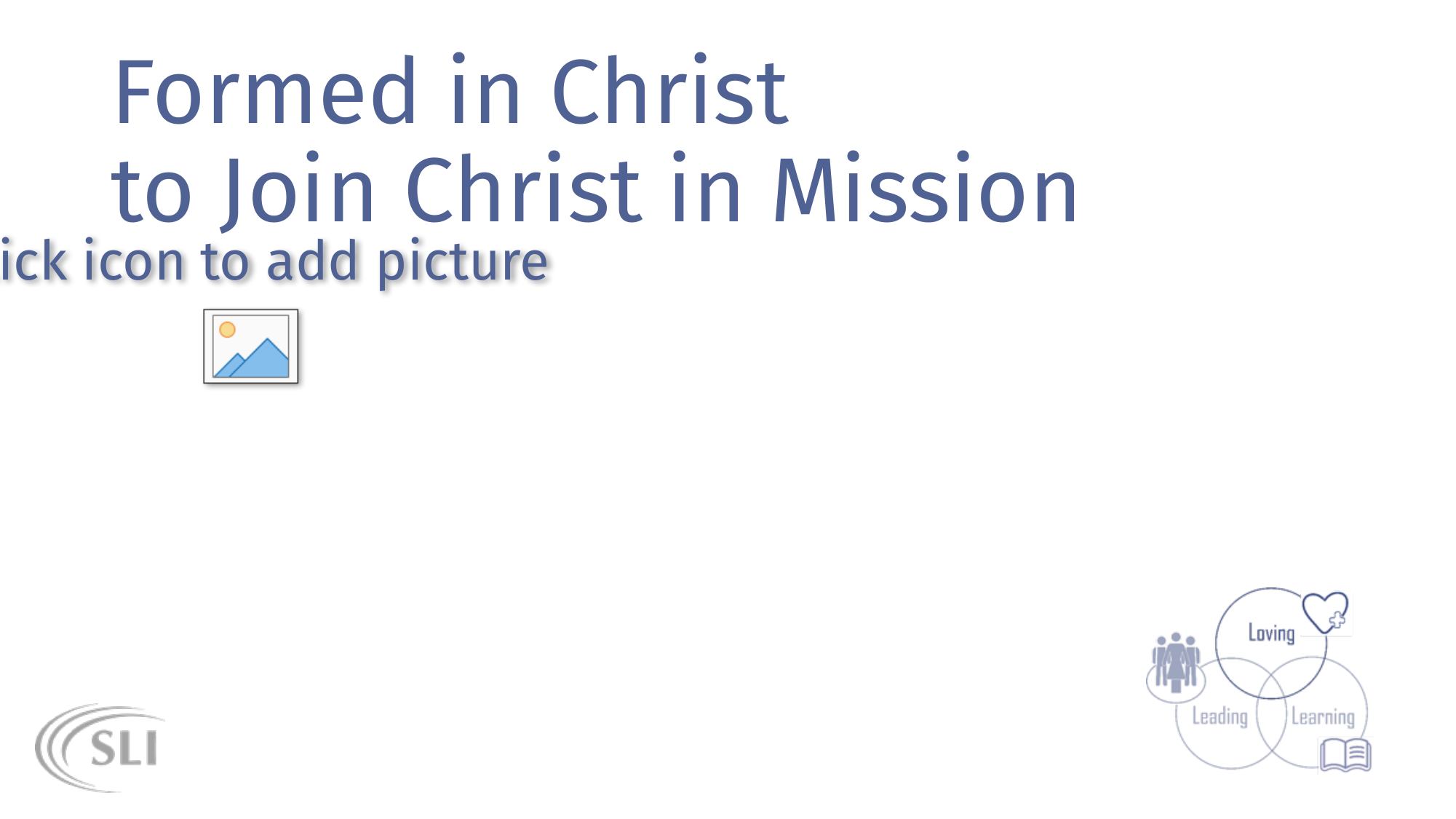

# Formed in Christ to Join Christ in Mission